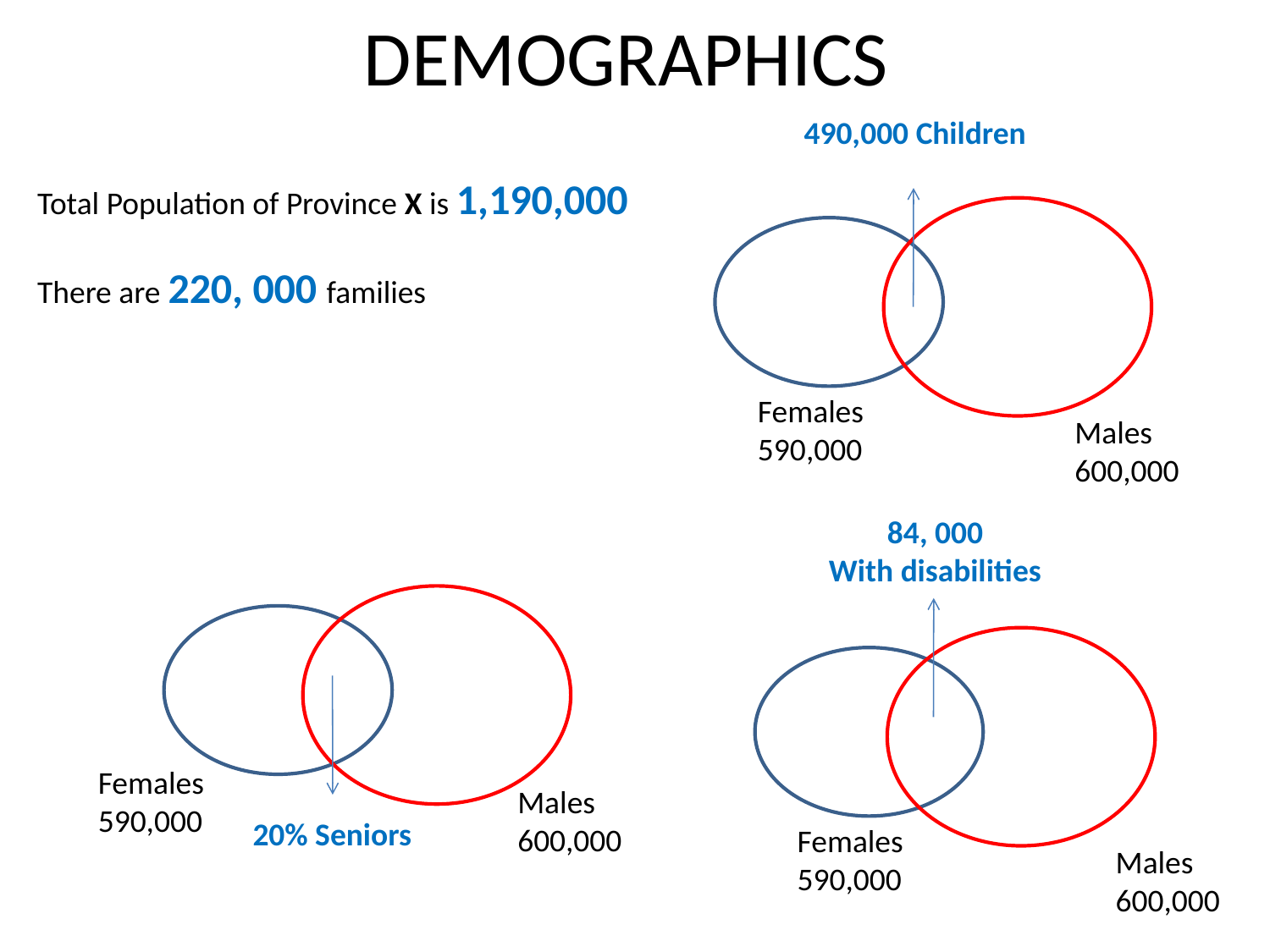

# DEMOGRAPHICS
490,000 Children

Females
590,000
Males
600,000
Total Population of Province X is 1,190,000

There are 220, 000 families
84, 000
With disabilities

Females
590,000
Males
600,000

Females
590,000
Males
600,000
20% Seniors